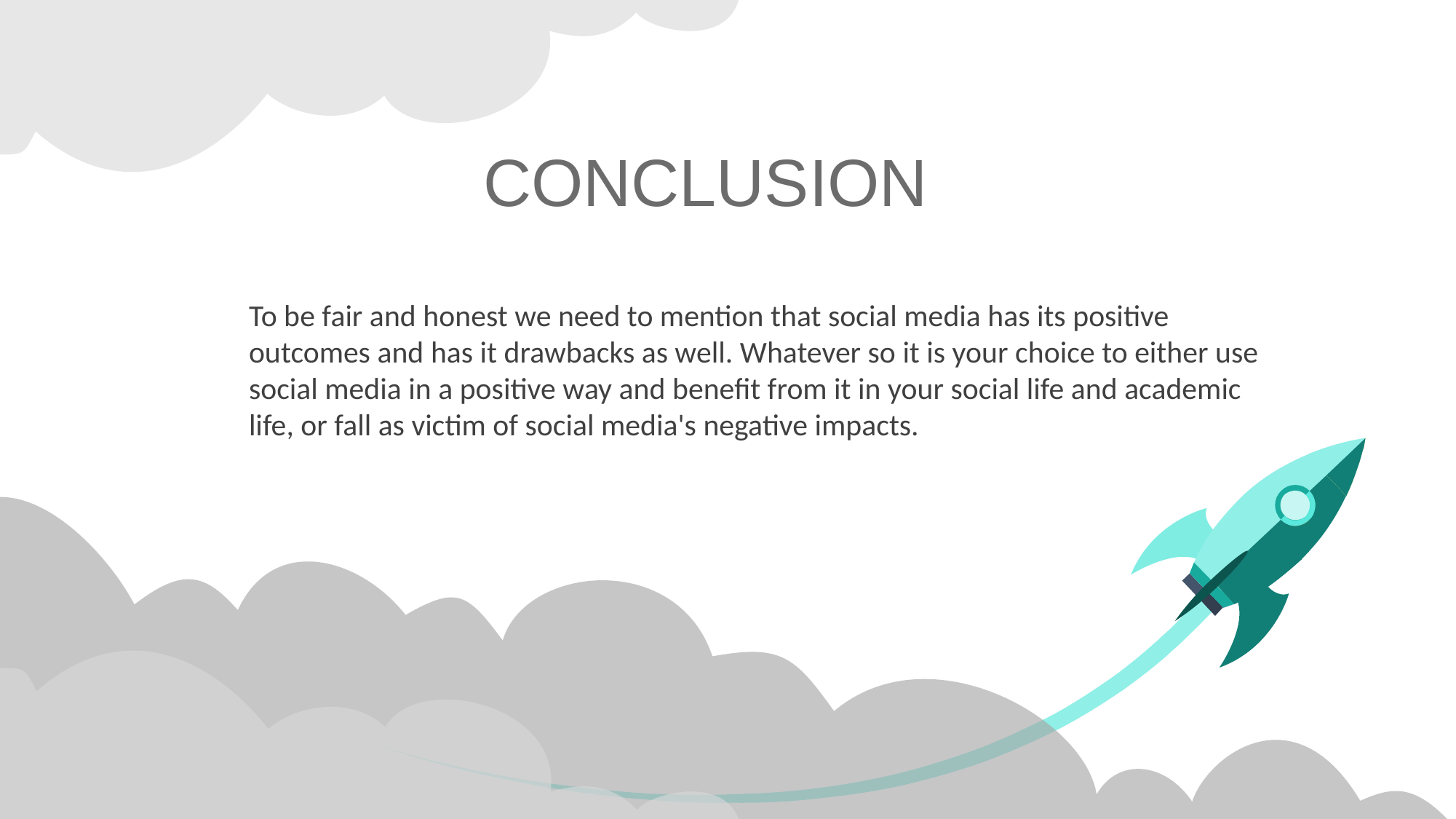

# CONCLUSION
To be fair and honest we need to mention that social media has its positive outcomes and has it drawbacks as well. Whatever so it is your choice to either use social media in a positive way and benefit from it in your social life and academic life, or fall as victim of social media's negative impacts.